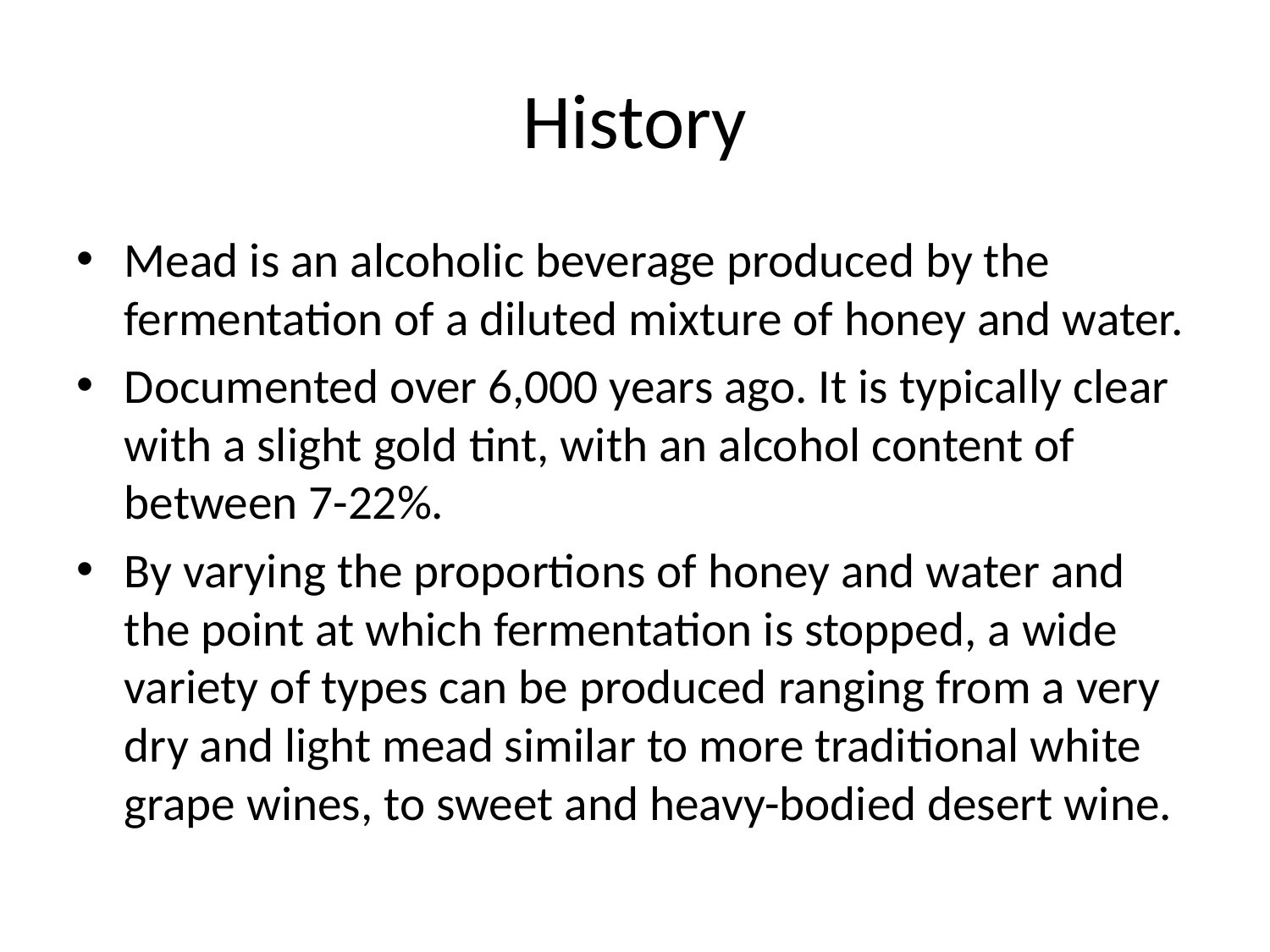

# History
Mead is an alcoholic beverage produced by the fermentation of a diluted mixture of honey and water.
Documented over 6,000 years ago. It is typically clear with a slight gold tint, with an alcohol content of between 7-22%.
By varying the proportions of honey and water and the point at which fermentation is stopped, a wide variety of types can be produced ranging from a very dry and light mead similar to more traditional white grape wines, to sweet and heavy-bodied desert wine.